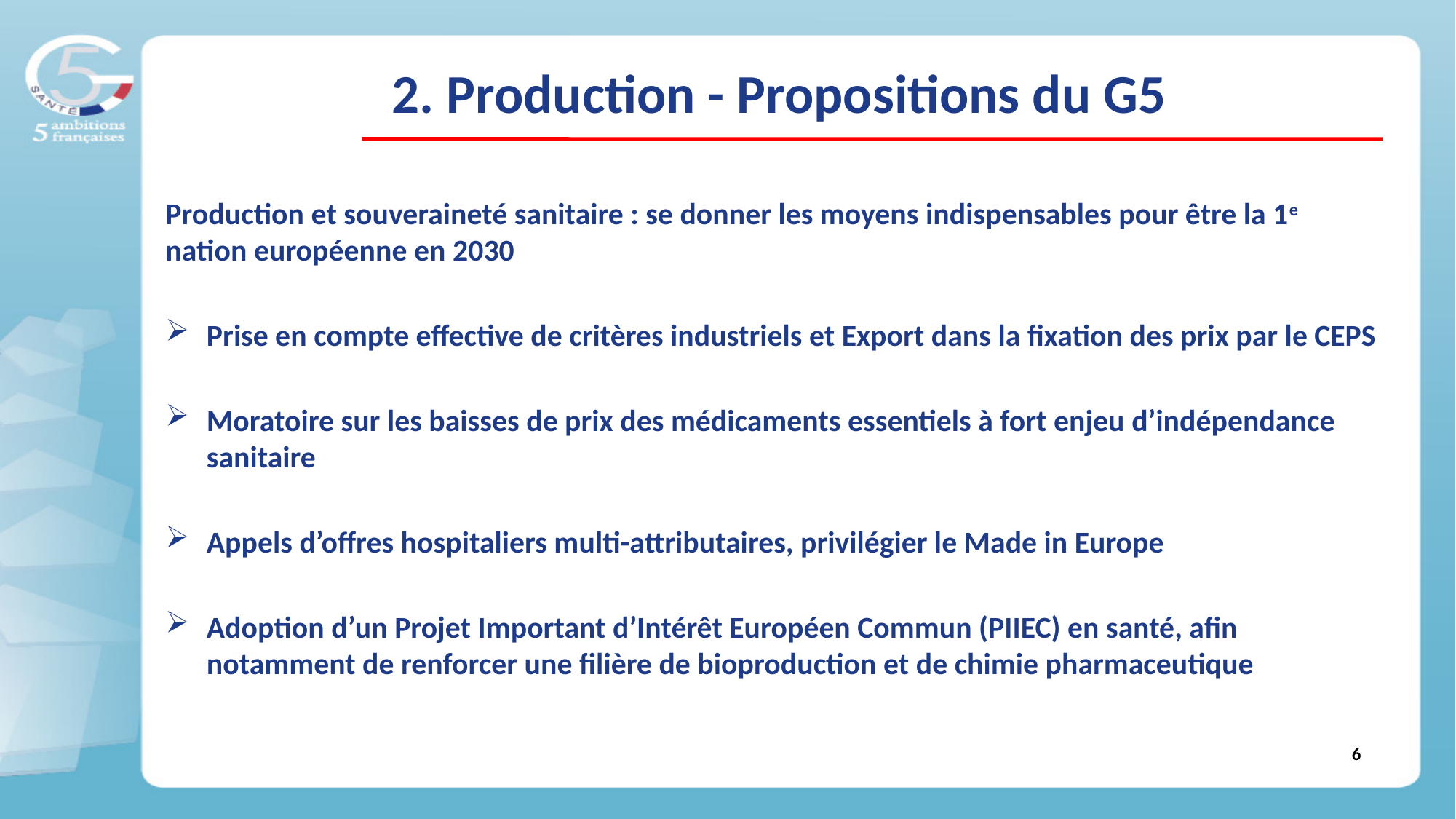

# 2. Production - Propositions du G5
Production et souveraineté sanitaire : se donner les moyens indispensables pour être la 1e nation européenne en 2030

Prise en compte effective de critères industriels et Export dans la fixation des prix par le CEPS

Moratoire sur les baisses de prix des médicaments essentiels à fort enjeu d’indépendance sanitaire

Appels d’offres hospitaliers multi-attributaires, privilégier le Made in Europe

Adoption d’un Projet Important d’Intérêt Européen Commun (PIIEC) en santé, afin notamment de renforcer une filière de bioproduction et de chimie pharmaceutique

6